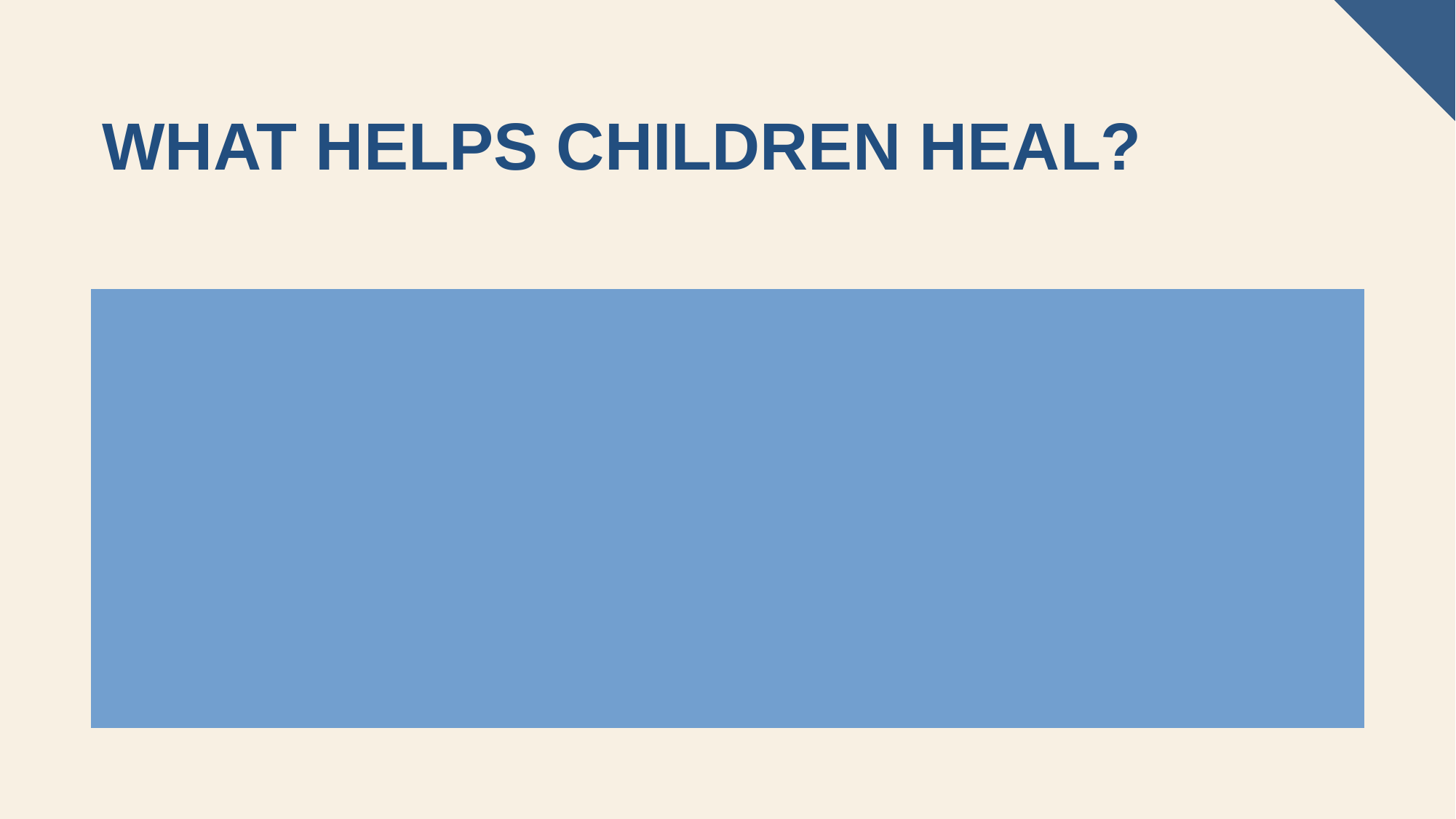

# What helps children heal?
Predictable routines
Clear, calm expectations
Visual schedules
Transitional warnings (“10 minutes until…”)
Co-regulation (calm adult presence)
Praise effort, not perfection